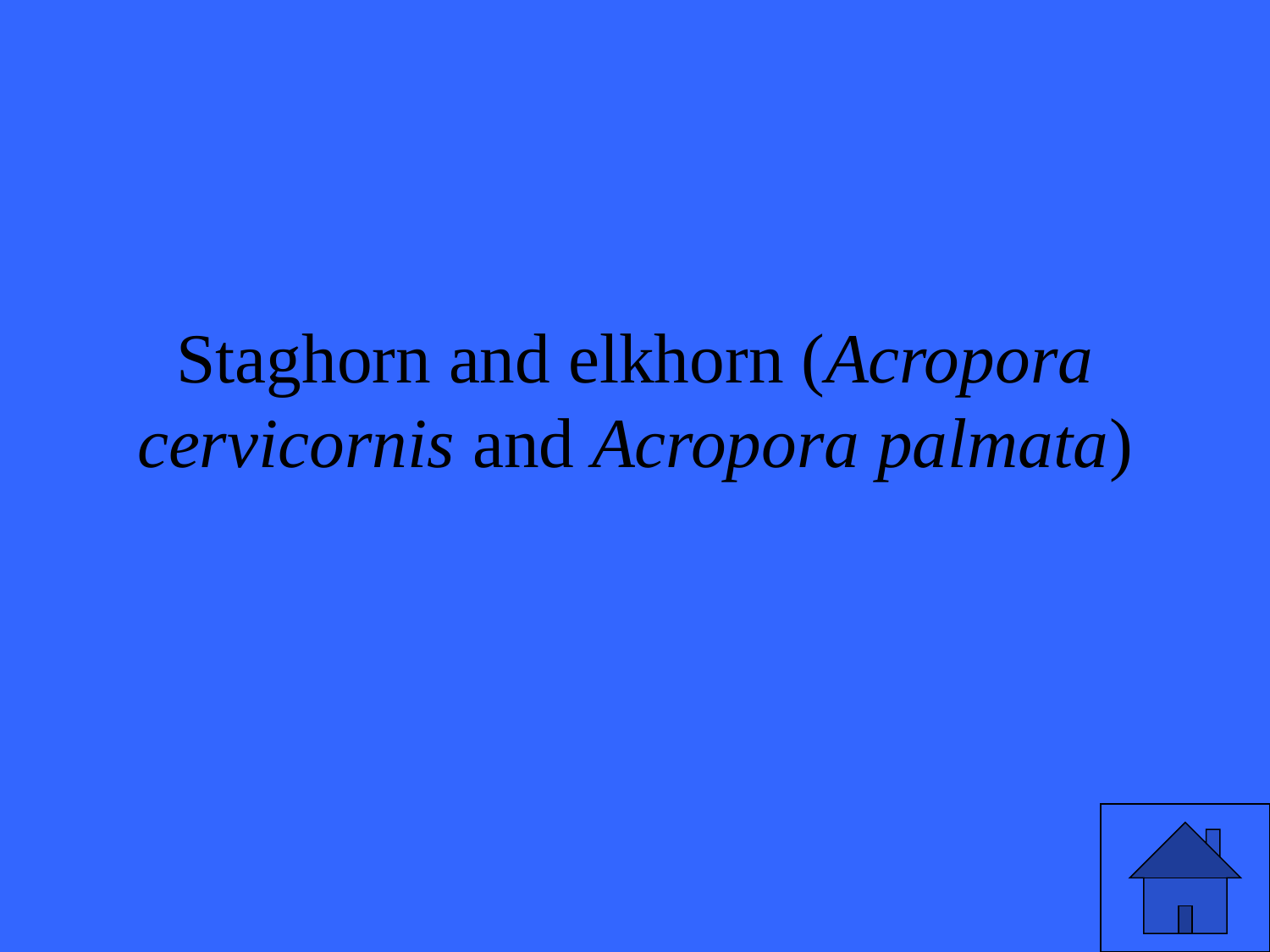

# Staghorn and elkhorn (Acropora cervicornis and Acropora palmata)